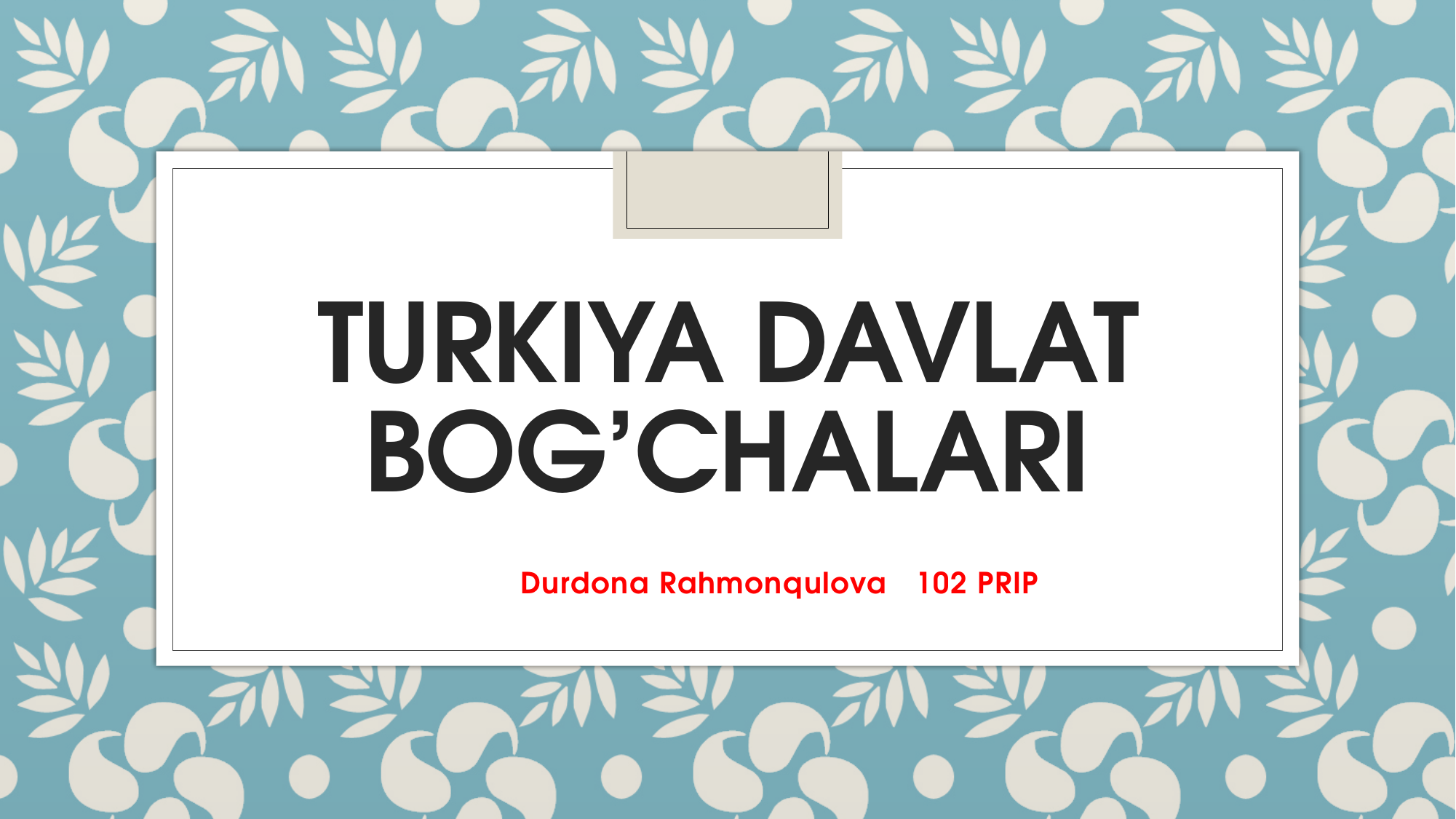

# TURKIYA DAVLAT BOG’CHALarI
					Durdona Rahmonqulova   102 PRIP